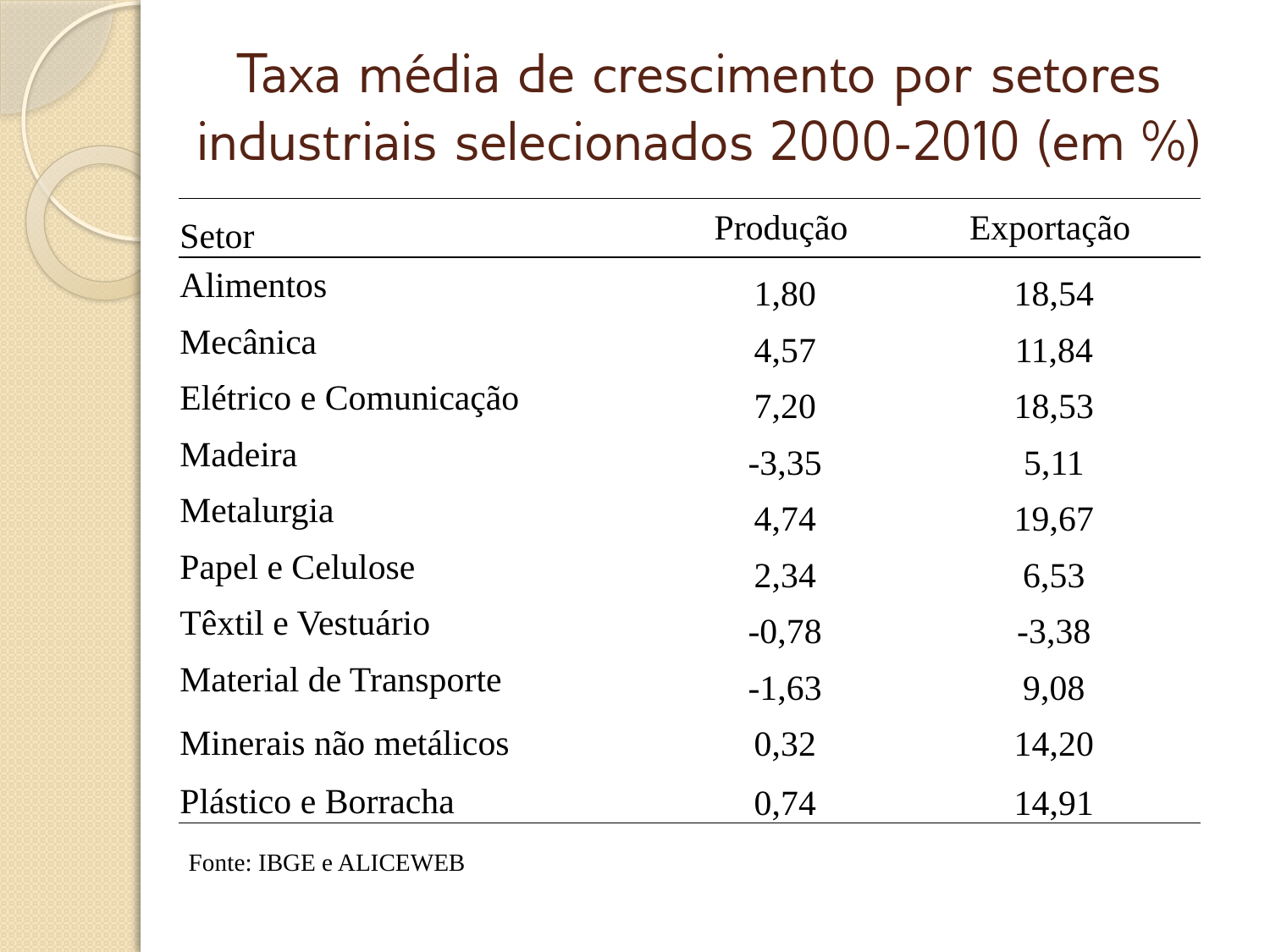

# Taxa média de crescimento por setores industriais selecionados 2000-2010 (em %)
| Setor | Produção | Exportação |
| --- | --- | --- |
| Alimentos | 1,80 | 18,54 |
| Mecânica | 4,57 | 11,84 |
| Elétrico e Comunicação | 7,20 | 18,53 |
| Madeira | -3,35 | 5,11 |
| Metalurgia | 4,74 | 19,67 |
| Papel e Celulose | 2,34 | 6,53 |
| Têxtil e Vestuário | -0,78 | -3,38 |
| Material de Transporte | -1,63 | 9,08 |
| Minerais não metálicos | 0,32 | 14,20 |
| Plástico e Borracha | 0,74 | 14,91 |
  Fonte: IBGE e ALICEWEB